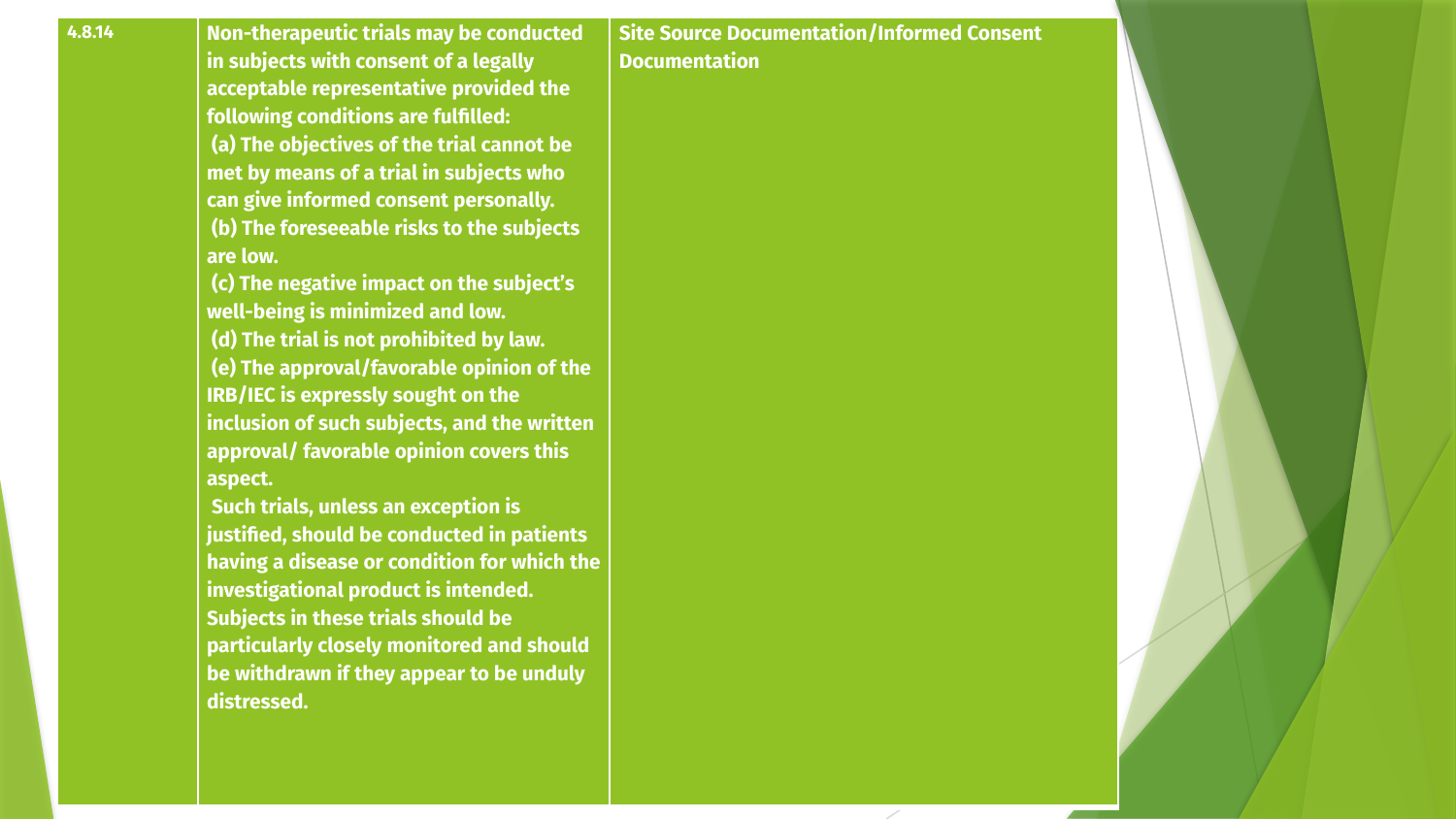

| 4.8.14 | Non-therapeutic trials may be conducted in subjects with consent of a legally acceptable representative provided the following conditions are fulfilled: (a) The objectives of the trial cannot be met by means of a trial in subjects who can give informed consent personally. (b) The foreseeable risks to the subjects are low. (c) The negative impact on the subject’s well-being is minimized and low. (d) The trial is not prohibited by law. (e) The approval/favorable opinion of the IRB/IEC is expressly sought on the inclusion of such subjects, and the written approval/ favorable opinion covers this aspect. Such trials, unless an exception is justified, should be conducted in patients having a disease or condition for which the investigational product is intended. Subjects in these trials should be particularly closely monitored and should be withdrawn if they appear to be unduly distressed. | Site Source Documentation/Informed Consent Documentation |
| --- | --- | --- |